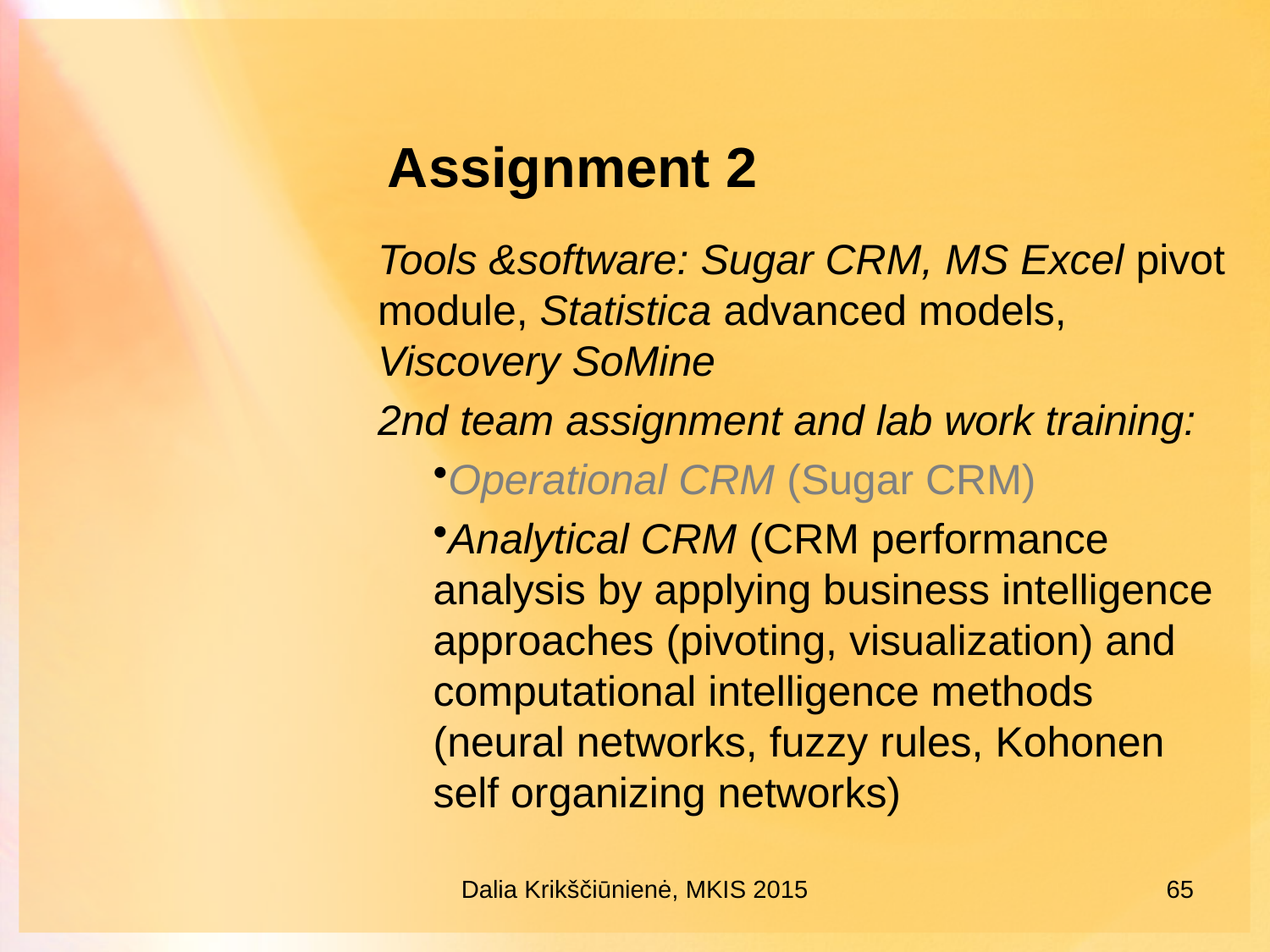

Assignment 2
Tools &software: Sugar CRM, MS Excel pivot module, Statistica advanced models, Viscovery SoMine
2nd team assignment and lab work training:
Operational CRM (Sugar CRM)
Analytical CRM (CRM performance analysis by applying business intelligence approaches (pivoting, visualization) and computational intelligence methods (neural networks, fuzzy rules, Kohonen self organizing networks)
Dalia Krikščiūnienė, MKIS 2015
65